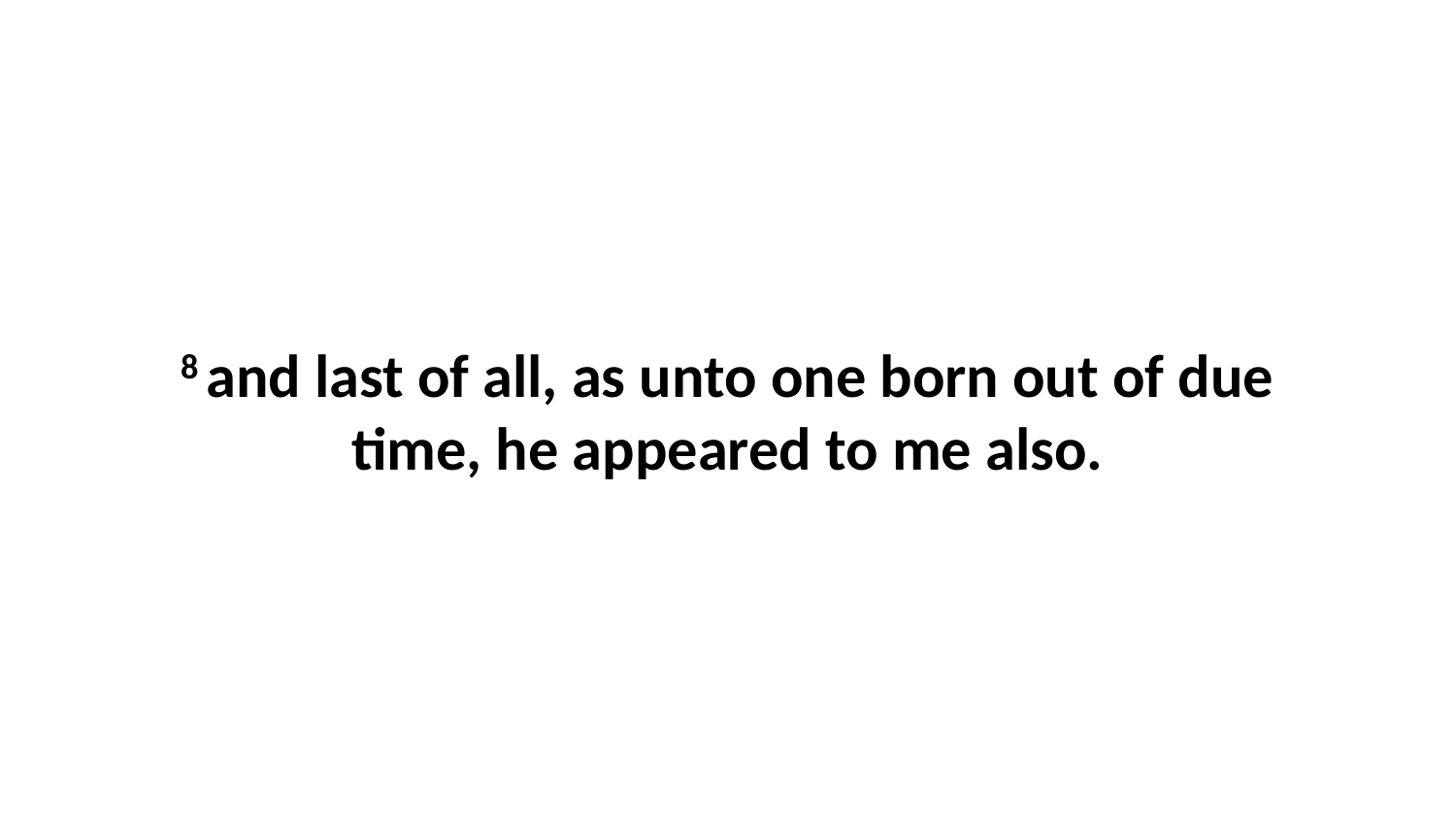

8 and last of all, as unto one born out of due time, he appeared to me also.